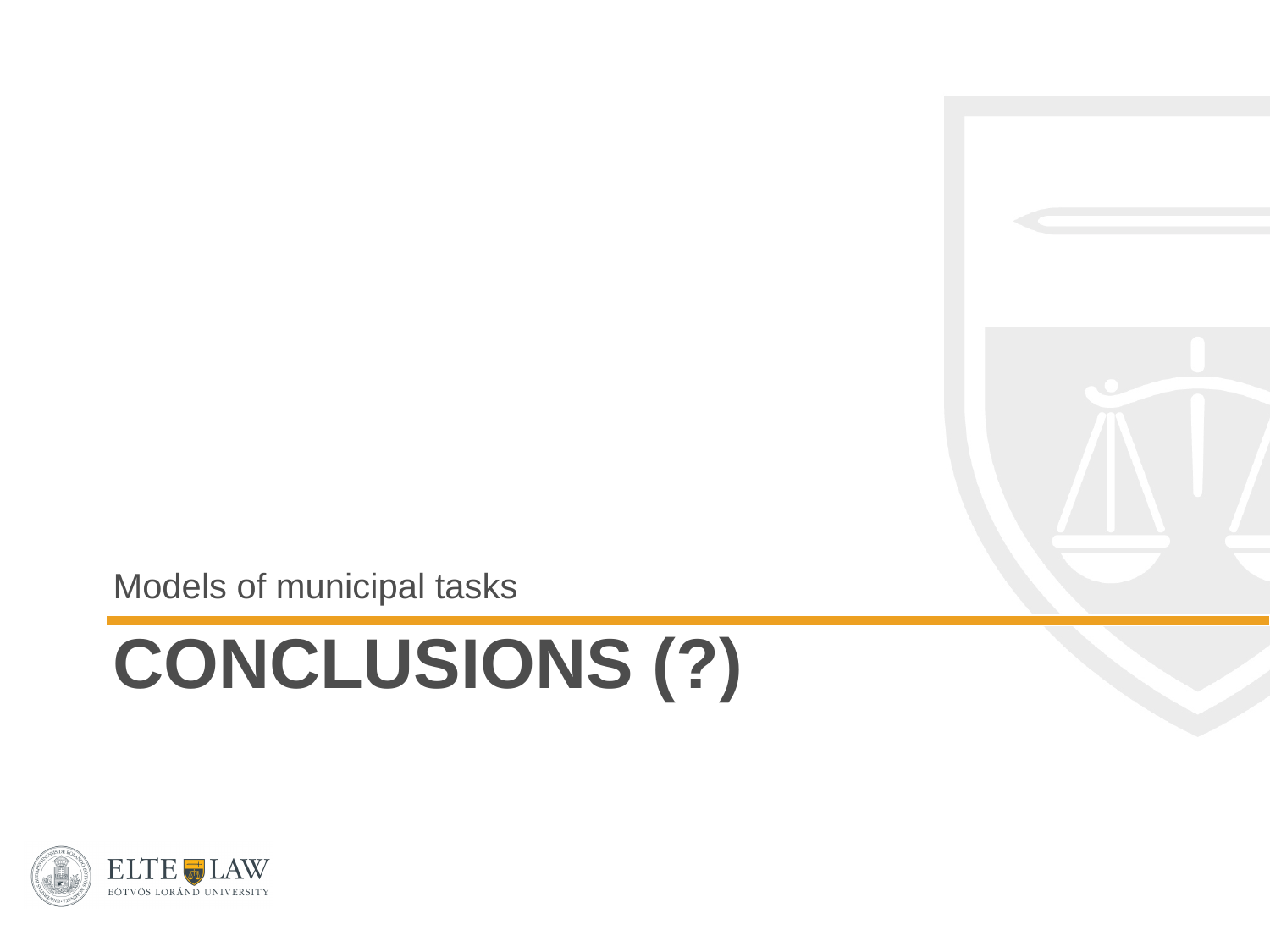

Models of municipal tasks
# Conclusions (?)